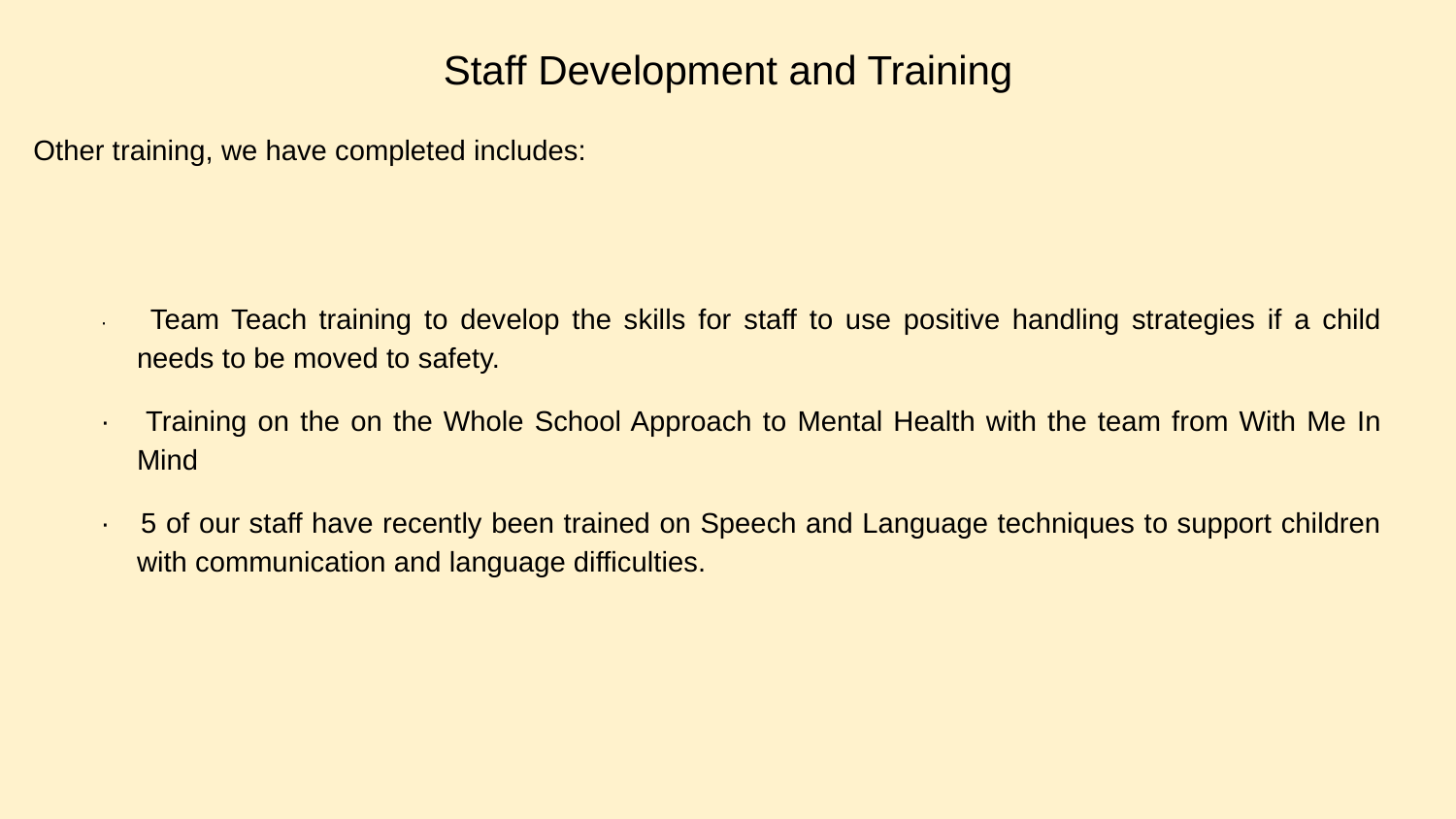

# Staff Development and Training
Other training, we have completed includes:

·   	Team Teach training to develop the skills for staff to use positive handling strategies if a child needs to be moved to safety.
·   	Training on the on the Whole School Approach to Mental Health with the team from With Me In Mind
·   	5 of our staff have recently been trained on Speech and Language techniques to support children with communication and language difficulties.